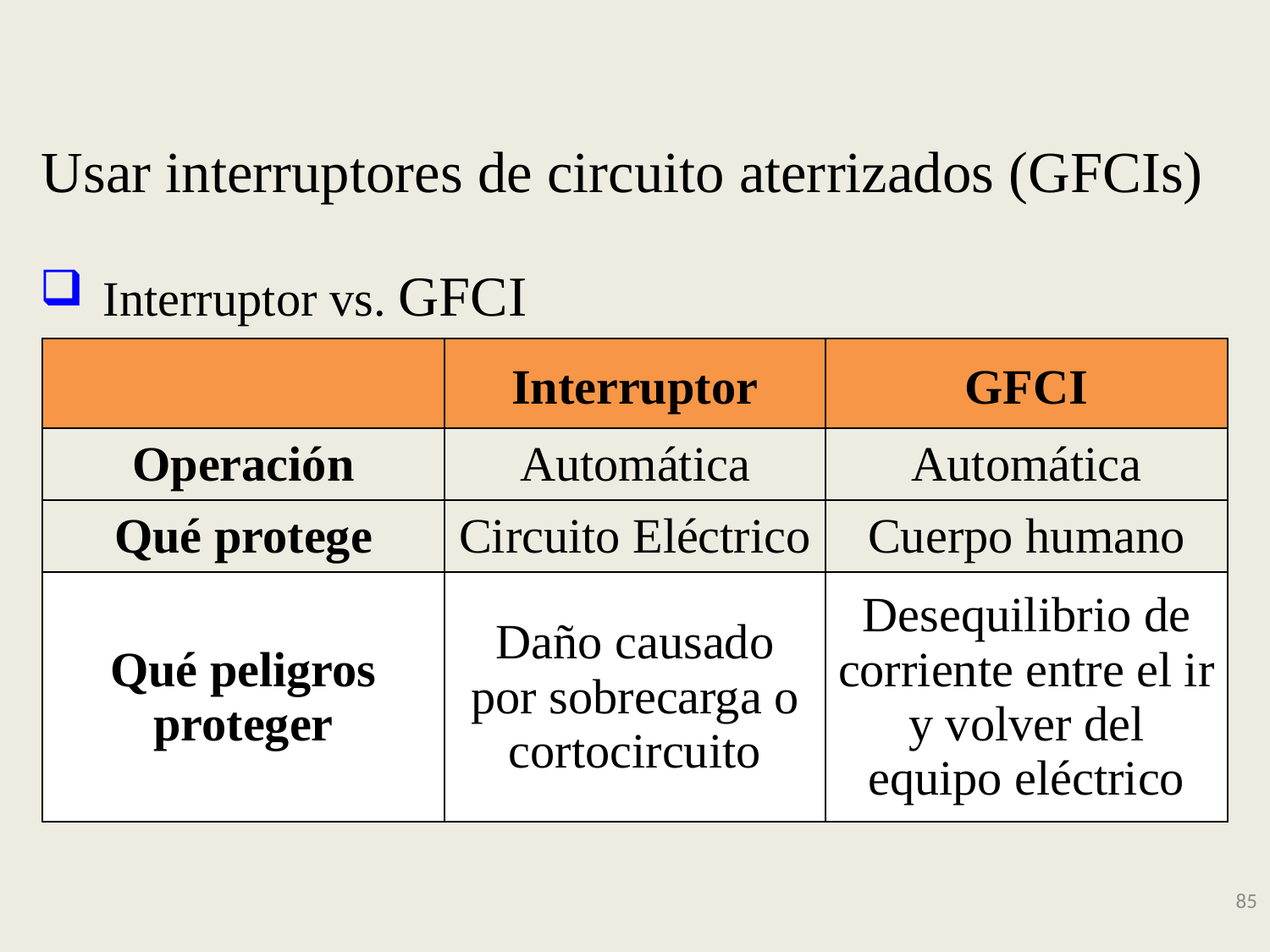

# Usar interruptores de circuito aterrizados (GFCIs)
Interruptor vs. GFCI
|  | Interruptor | GFCI |
| --- | --- | --- |
| Operación | Automática | Automática |
| Qué protege | Circuito Eléctrico | Cuerpo humano |
| Qué peligros proteger | Daño causado por sobrecarga o cortocircuito | Desequilibrio de corriente entre el ir y volver del equipo eléctrico |
85